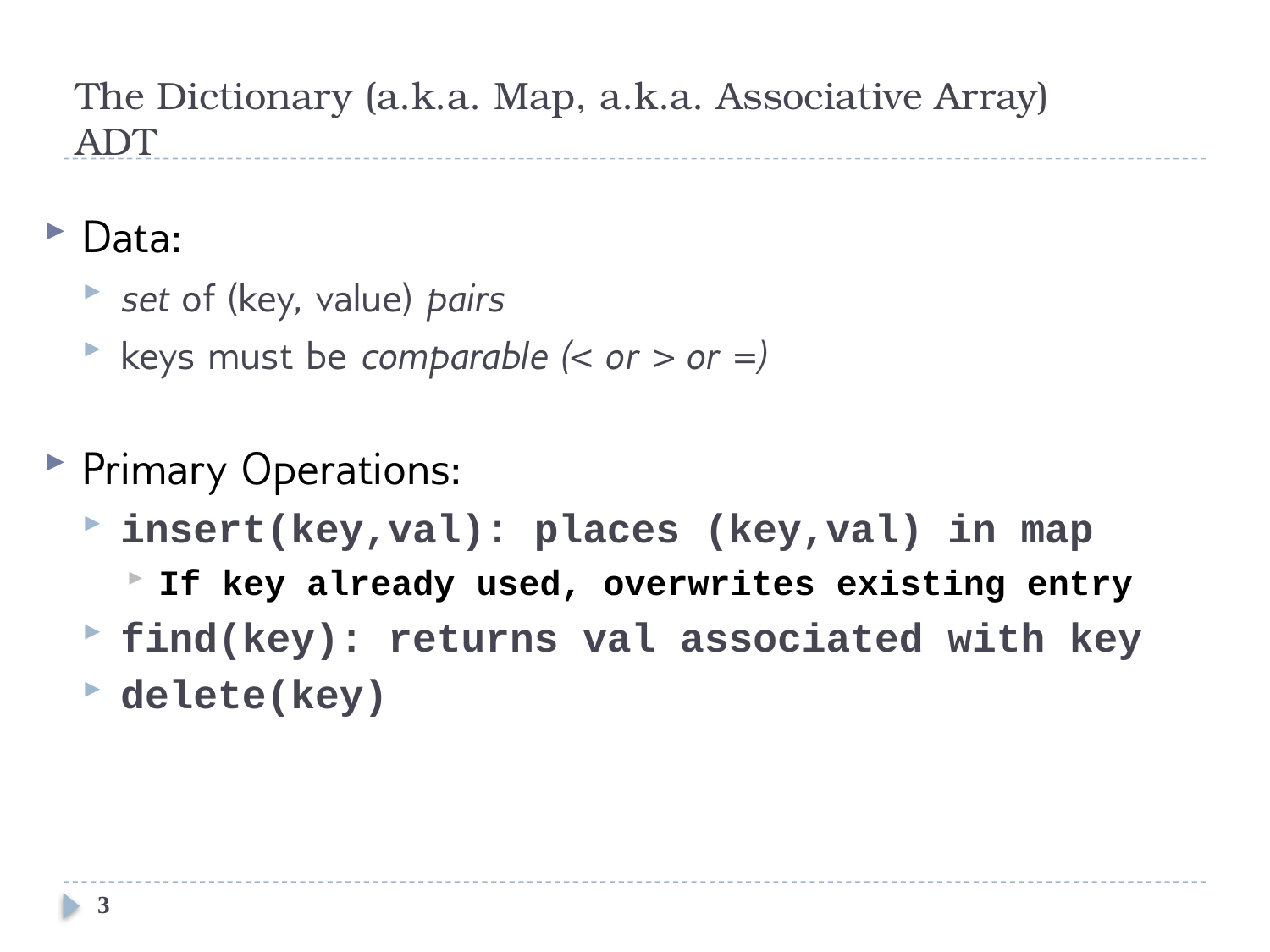

# The Dictionary (a.k.a. Map, a.k.a. Associative Array) ADT
Data:
set of (key, value) pairs
keys must be comparable (< or > or =)

Primary Operations:
insert(key,val): places (key,val) in map
If key already used, overwrites existing entry
find(key): returns val associated with key
delete(key)

3